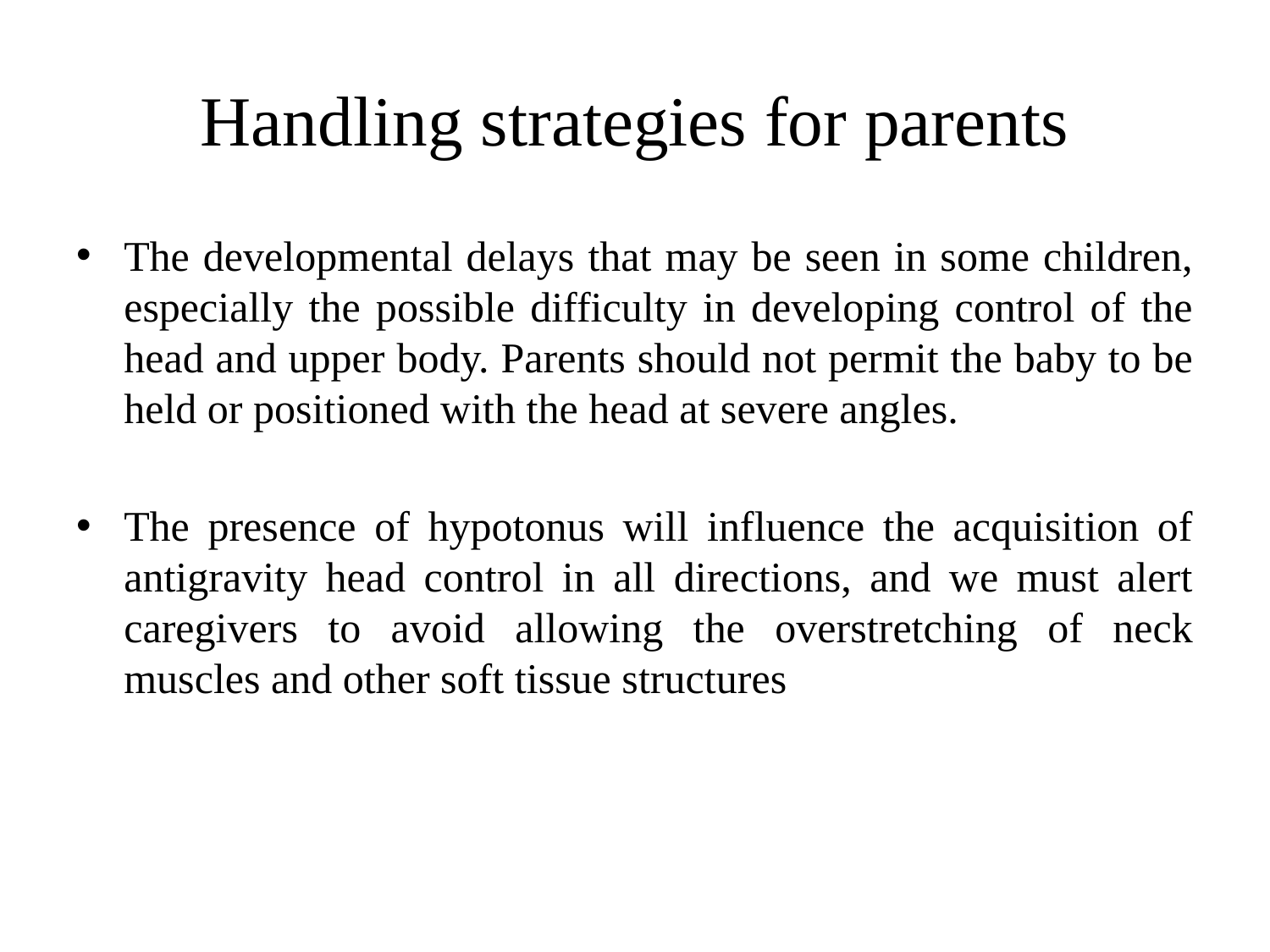

# Handling strategies for parents
The developmental delays that may be seen in some children, especially the possible difficulty in developing control of the head and upper body. Parents should not permit the baby to be held or positioned with the head at severe angles.

The presence of hypotonus will influence the acquisition of antigravity head control in all directions, and we must alert caregivers to avoid allowing the overstretching of neck muscles and other soft tissue structures